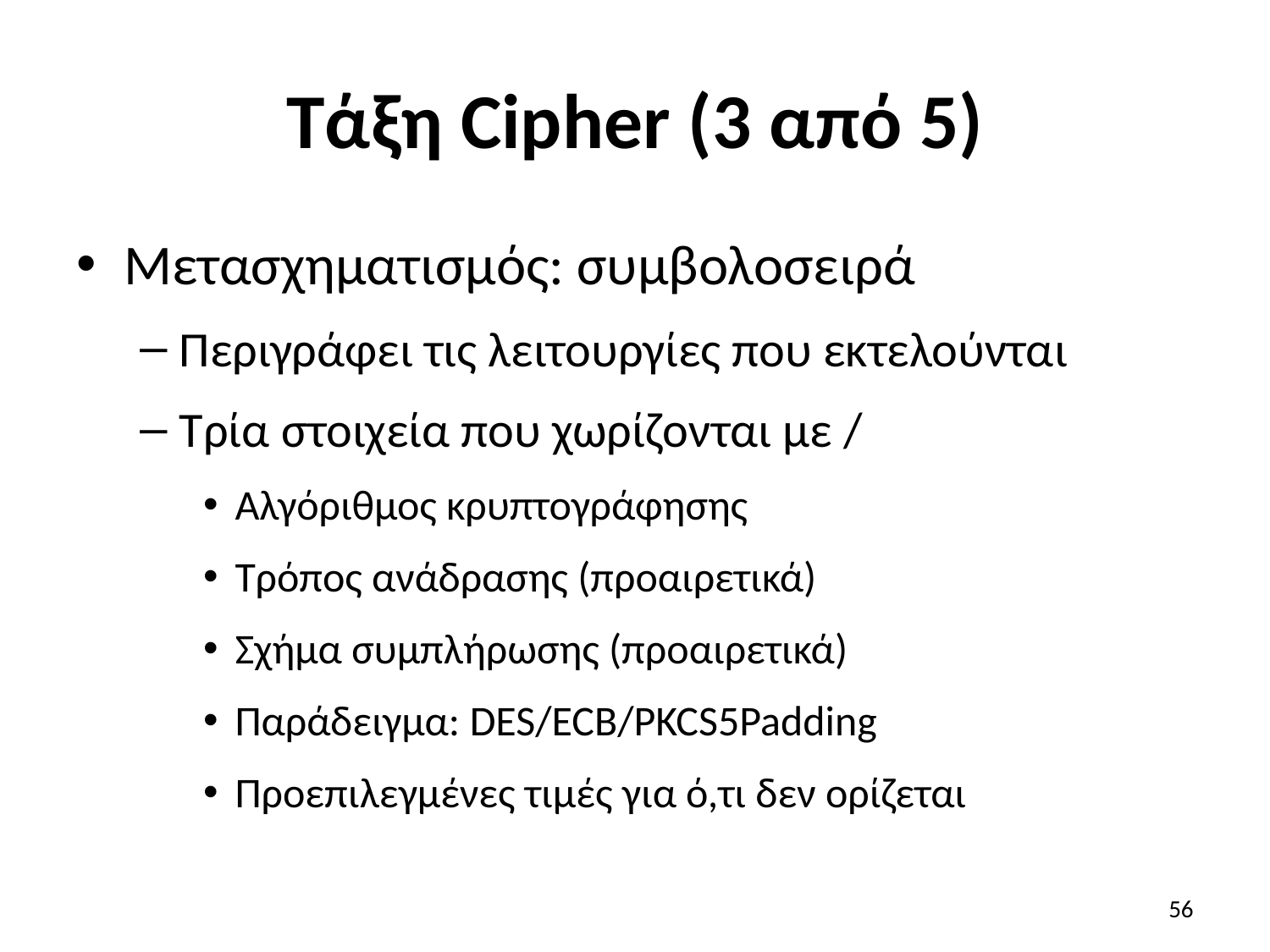

# Τάξη Cipher (3 από 5)
Μετασχηματισμός: συμβολοσειρά
Περιγράφει τις λειτουργίες που εκτελούνται
Τρία στοιχεία που χωρίζονται με /
Αλγόριθμος κρυπτογράφησης
Τρόπος ανάδρασης (προαιρετικά)
Σχήμα συμπλήρωσης (προαιρετικά)
Παράδειγμα: DES/ECB/PKCS5Padding
Προεπιλεγμένες τιμές για ό,τι δεν ορίζεται
56